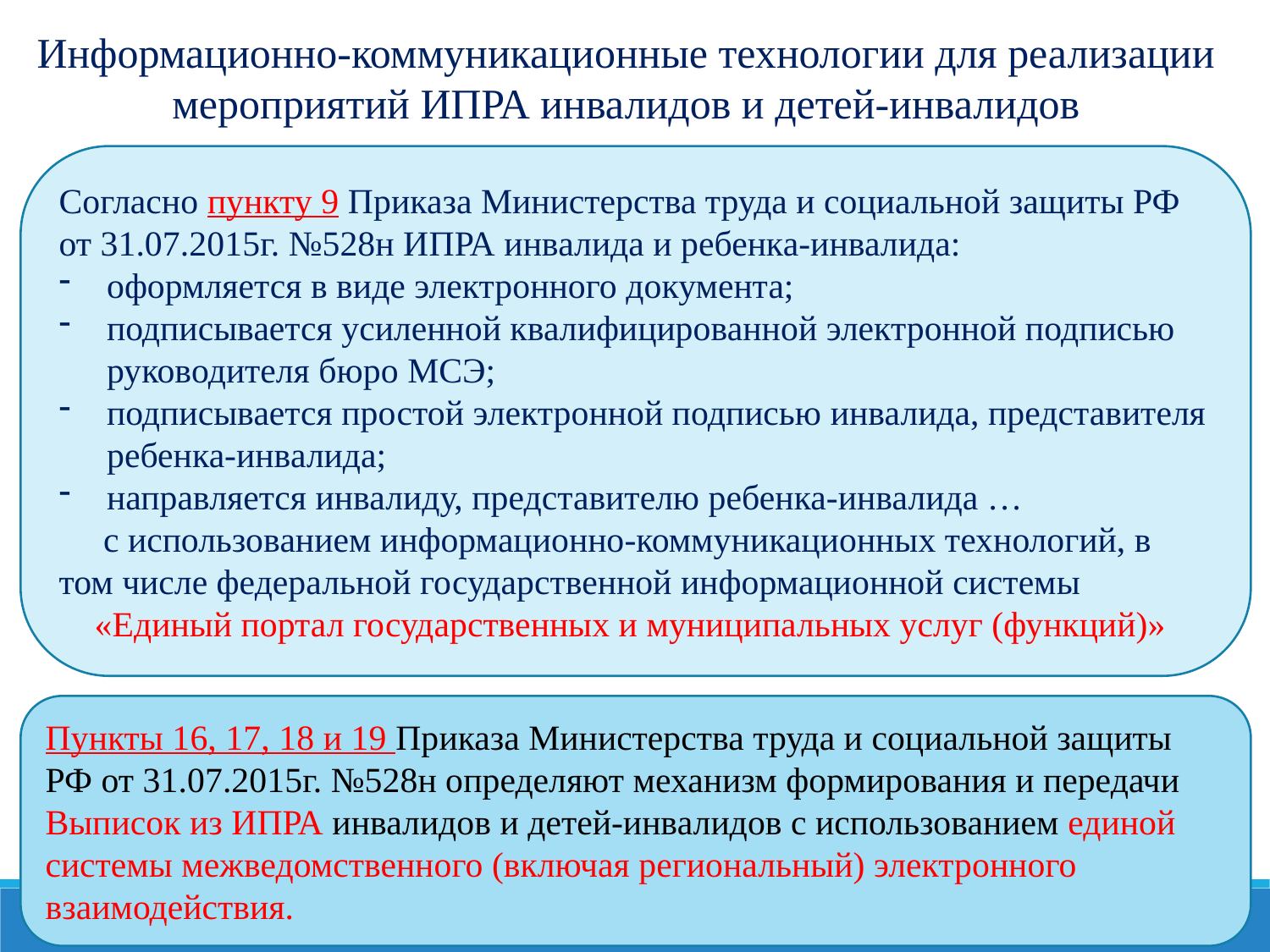

Информационно-коммуникационные технологии для реализации мероприятий ИПРА инвалидов и детей-инвалидов
Согласно пункту 9 Приказа Министерства труда и социальной защиты РФ от 31.07.2015г. №528н ИПРА инвалида и ребенка-инвалида:
оформляется в виде электронного документа;
подписывается усиленной квалифицированной электронной подписью руководителя бюро МСЭ;
подписывается простой электронной подписью инвалида, представителя ребенка-инвалида;
направляется инвалиду, представителю ребенка-инвалида …
     с использованием информационно-коммуникационных технологий, в том числе федеральной государственной информационной системы
    «Единый портал государственных и муниципальных услуг (функций)»
Пункты 16, 17, 18 и 19 Приказа Министерства труда и социальной защиты РФ от 31.07.2015г. №528н определяют механизм формирования и передачи  Выписок из ИПРА инвалидов и детей-инвалидов с использованием единой системы межведомственного (включая региональный) электронного взаимодействия.